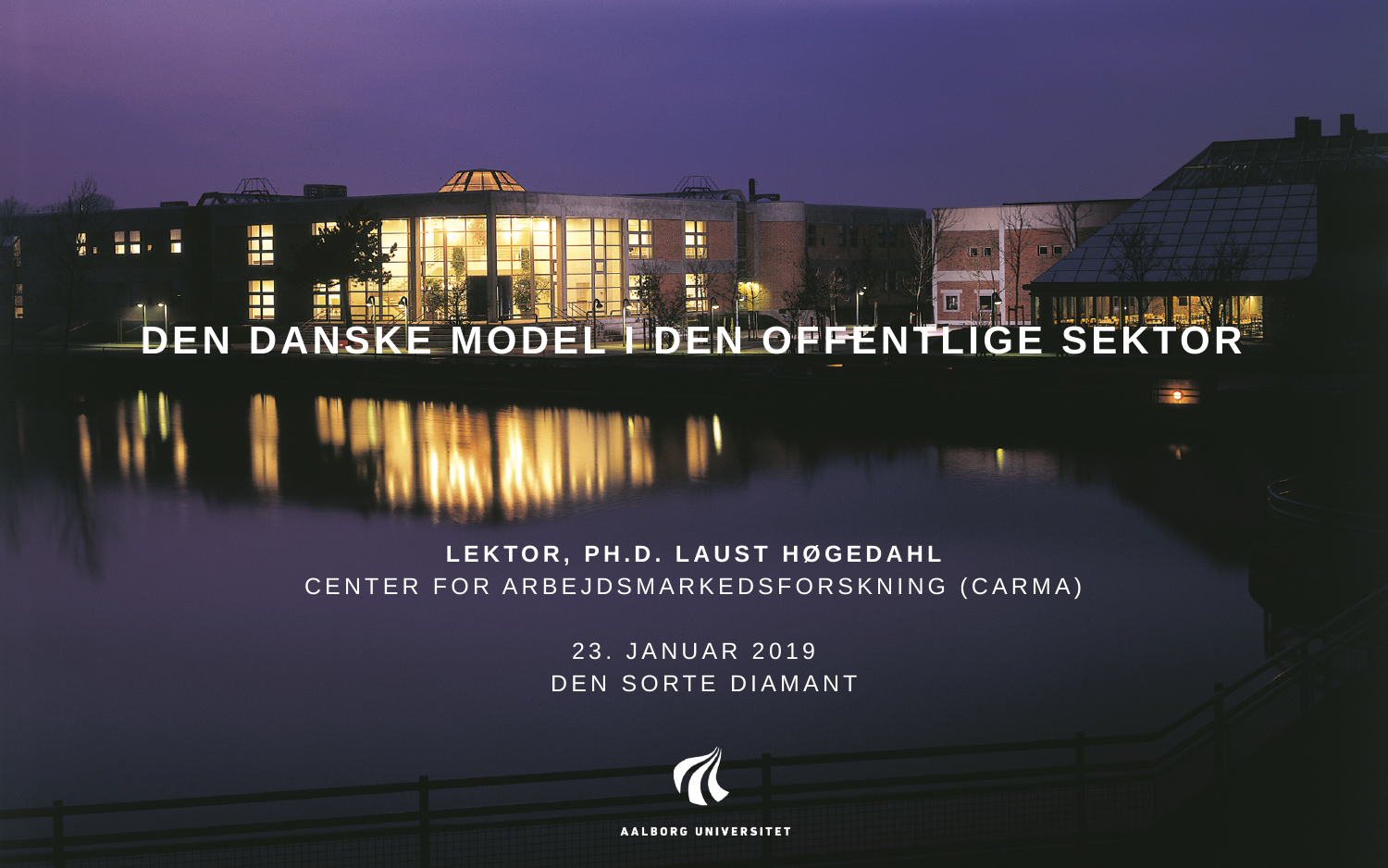

# DEN DANSKE MODEL I DEN OFFENTLIGE SEKTOR
Lektor, ph.d. Laust høgedahl
Center for arbejdsmarkedsforskning (carma)

23. januar 2019
  Den sorte diamant